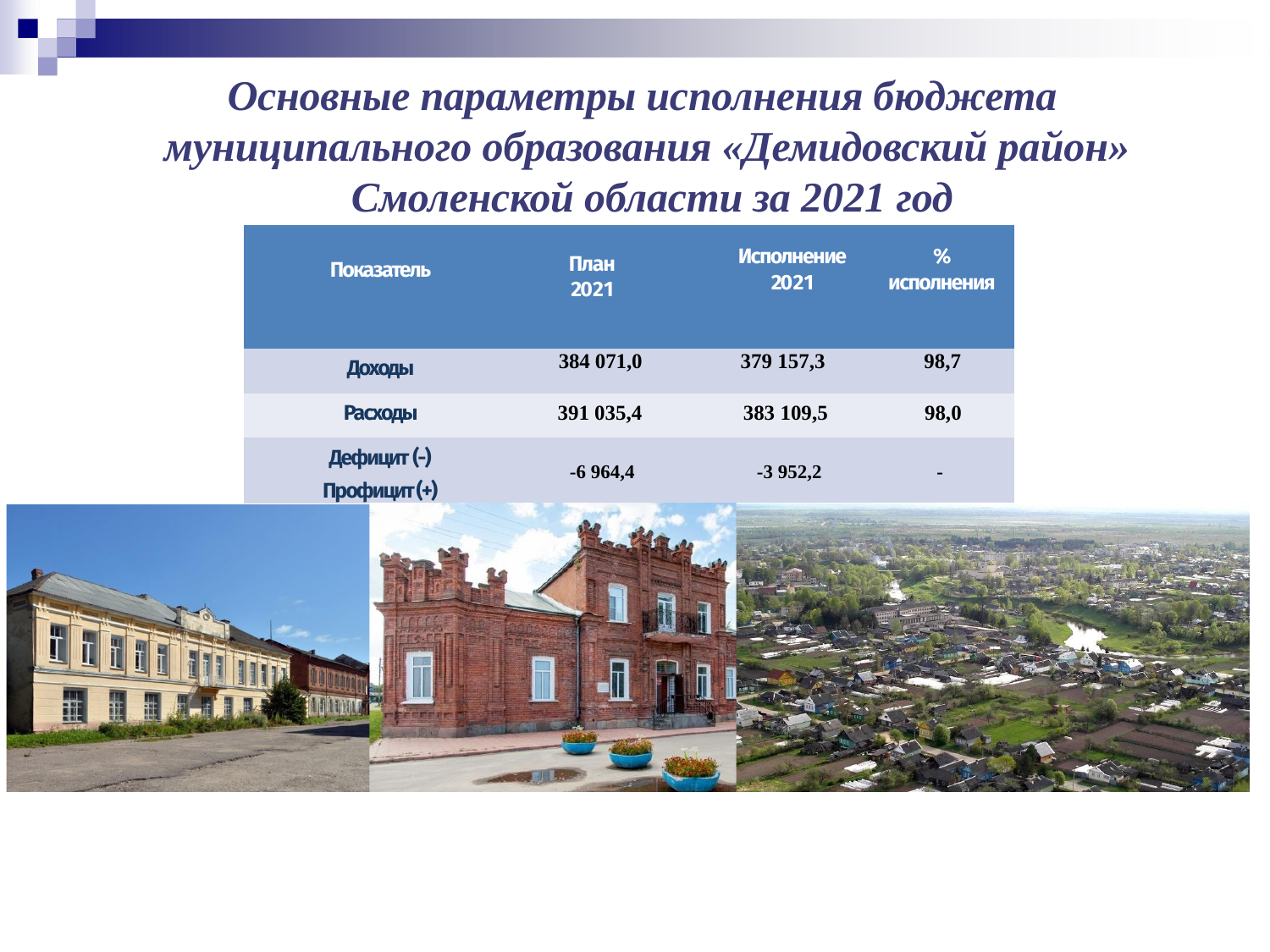

# Основные параметры исполнения бюджета  муниципального образования «Демидовский район»  Смоленской области за 2021 год
| Показатель | План 2021 | Исполнение 2021 | % исполнения |
| --- | --- | --- | --- |
| Доходы | 384 071,0 | 379 157,3 | 98,7 |
| Расходы | 391 035,4 | 383 109,5 | 98,0 |
| Дефицит (-) Профицит (+) | -6 964,4 | -3 952,2 | - |